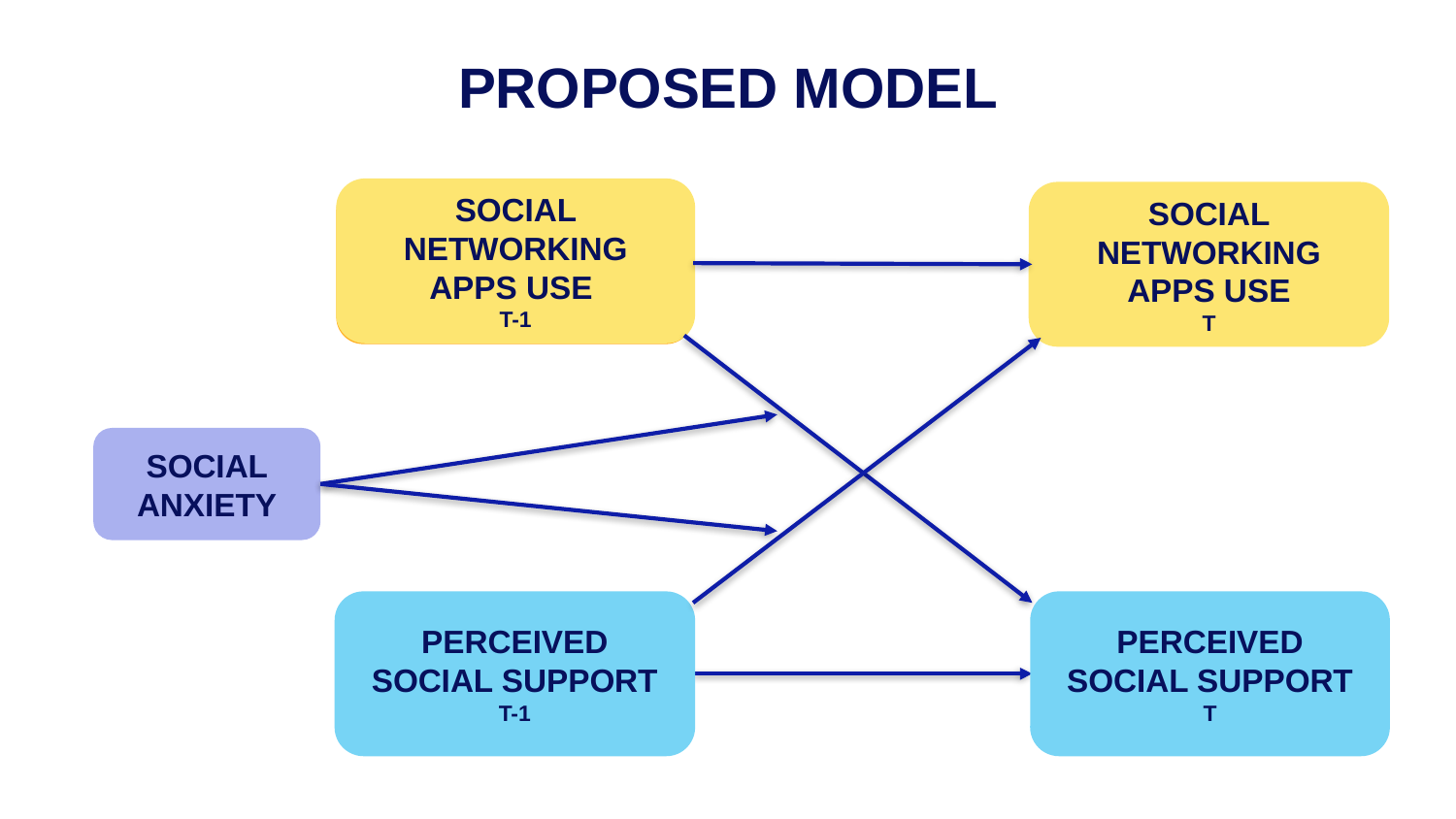

# PROPOSED MODEL
SOCIAL NETWORKING APPS USE
T-1
COMMUNICATION APPS USE
T-1
COMMUNICATION APPS USE
T
SOCIAL NETWORKING APPS USE
T
SOCIAL ANXIETY
PERCEIVED SOCIAL SUPPORT
T-1
PERCEIVED SOCIAL SUPPORT
T